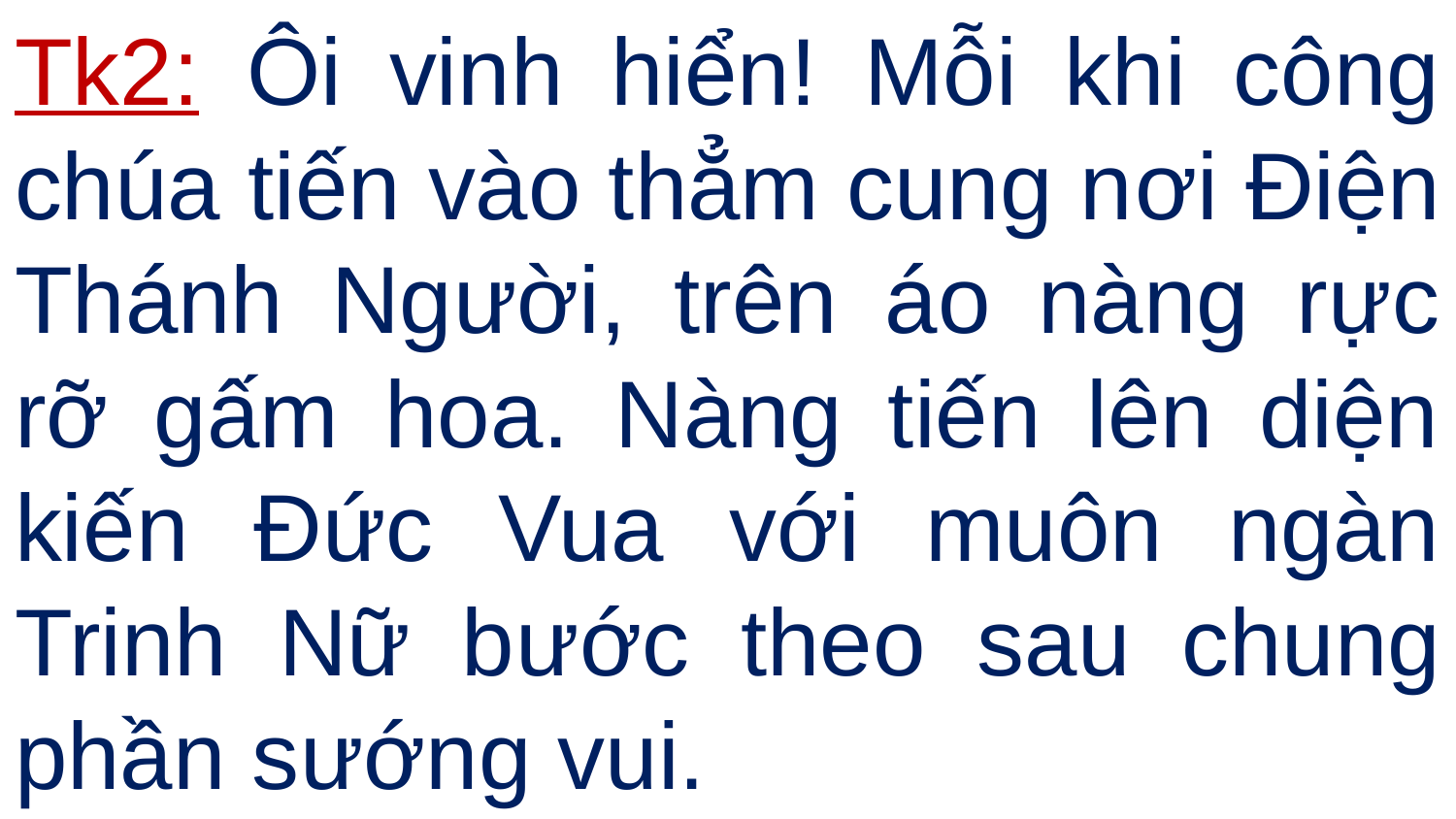

# Tk2: Ôi vinh hiển! Mỗi khi công chúa tiến vào thẳm cung nơi Điện Thánh Người, trên áo nàng rực rỡ gấm hoa. Nàng tiến lên diện kiến Đức Vua với muôn ngàn Trinh Nữ bước theo sau chung phần sướng vui.